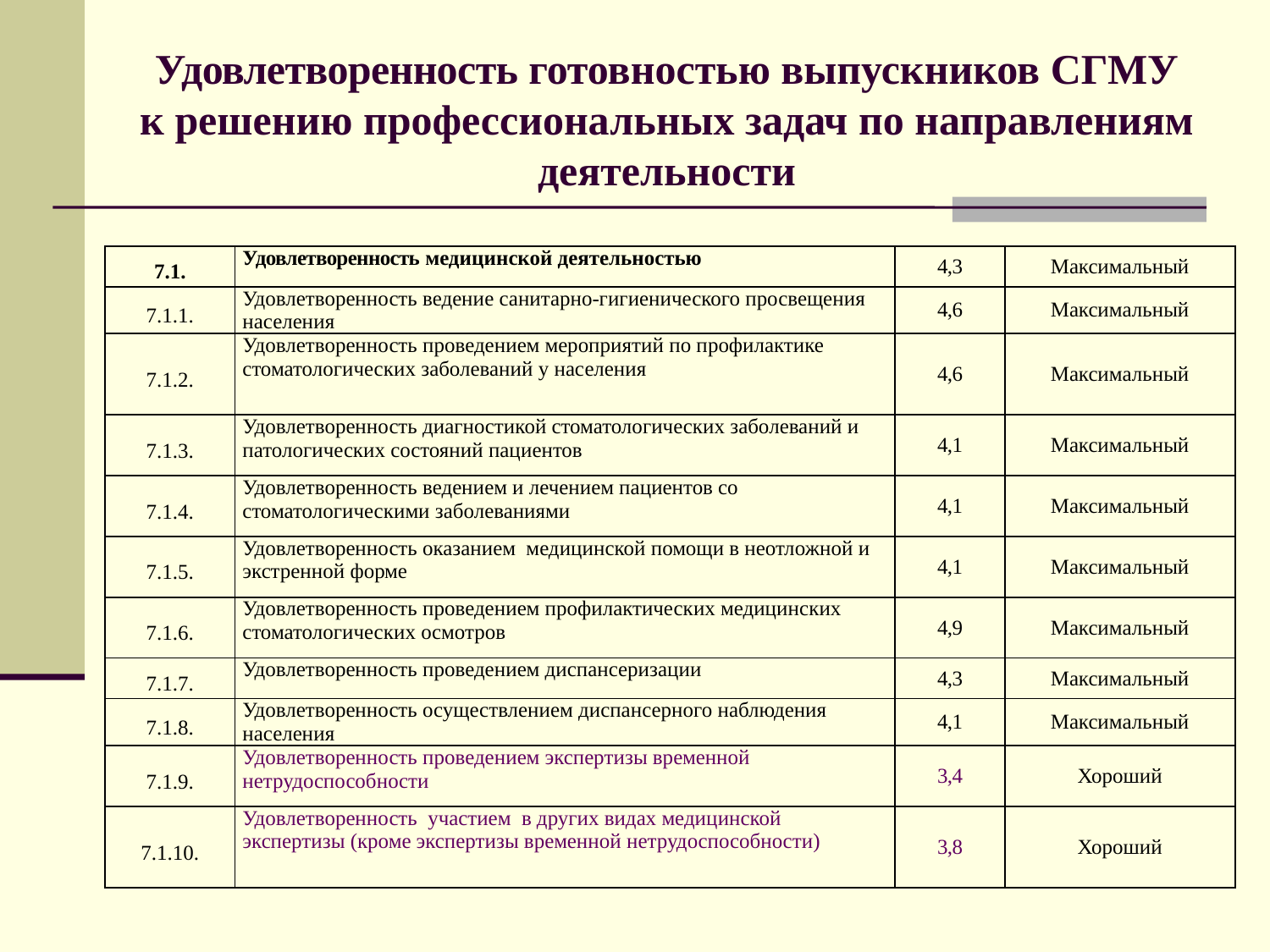

# Удовлетворенность готовностью выпускников СГМУ к решению профессиональных задач по направлениям деятельности
| 7.1. | Удовлетворенность медицинской деятельностью | 4,3 | Максимальный |
| --- | --- | --- | --- |
| 7.1.1. | Удовлетворенность ведение санитарно-гигиенического просвещения населения | 4,6 | Максимальный |
| 7.1.2. | Удовлетворенность проведением мероприятий по профилактике стоматологических заболеваний у населения | 4,6 | Максимальный |
| 7.1.3. | Удовлетворенность диагностикой стоматологических заболеваний и патологических состояний пациентов | 4,1 | Максимальный |
| 7.1.4. | Удовлетворенность ведением и лечением пациентов со стоматологическими заболеваниями | 4,1 | Максимальный |
| 7.1.5. | Удовлетворенность оказанием медицинской помощи в неотложной и экстренной форме | 4,1 | Максимальный |
| 7.1.6. | Удовлетворенность проведением профилактических медицинских стоматологических осмотров | 4,9 | Максимальный |
| 7.1.7. | Удовлетворенность проведением диспансеризации | 4,3 | Максимальный |
| 7.1.8. | Удовлетворенность осуществлением диспансерного наблюдения населения | 4,1 | Максимальный |
| 7.1.9. | Удовлетворенность проведением экспертизы временной нетрудоспособности | 3,4 | Хороший |
| 7.1.10. | Удовлетворенность участием в других видах медицинской экспертизы (кроме экспертизы временной нетрудоспособности) | 3,8 | Хороший |